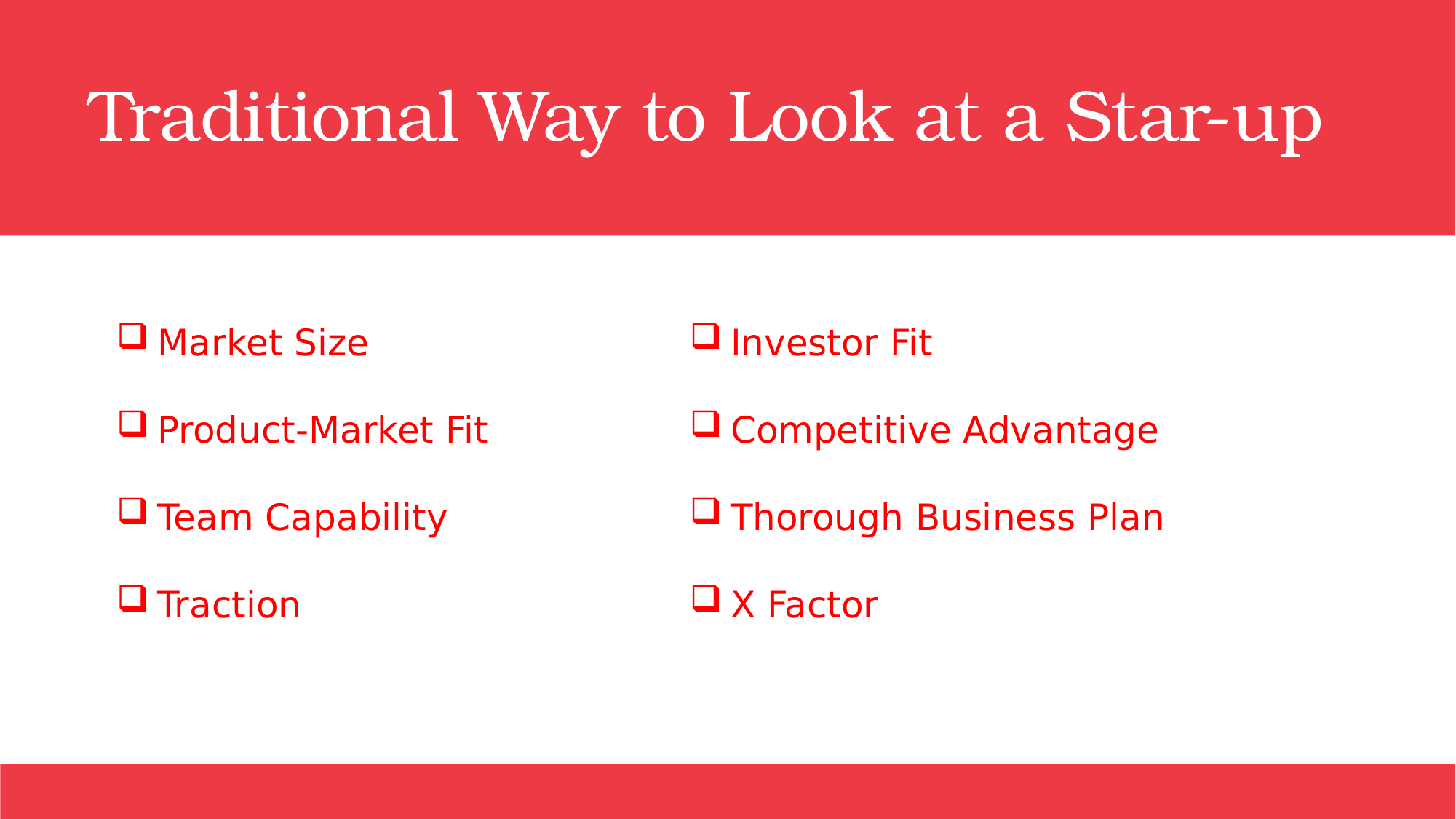

Traditional Way to Look at a Star-up
Market Size

Product-Market Fit

Team Capability

Traction
Investor Fit

Competitive Advantage

Thorough Business Plan

X Factor